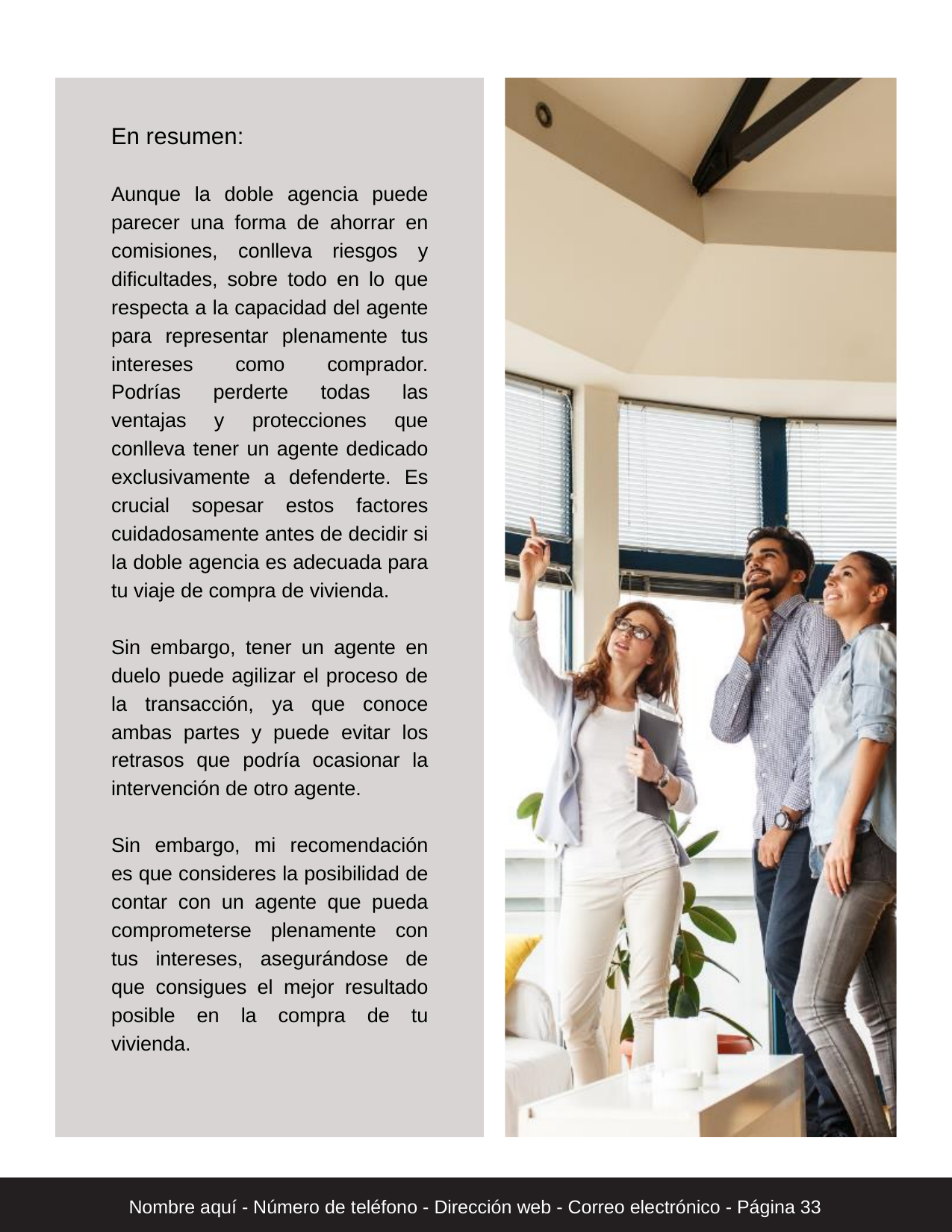

En resumen:
Aunque la doble agencia puede parecer una forma de ahorrar en comisiones, conlleva riesgos y dificultades, sobre todo en lo que respecta a la capacidad del agente para representar plenamente tus intereses como comprador. Podrías perderte todas las ventajas y protecciones que conlleva tener un agente dedicado exclusivamente a defenderte. Es crucial sopesar estos factores cuidadosamente antes de decidir si la doble agencia es adecuada para tu viaje de compra de vivienda.

Sin embargo, tener un agente en duelo puede agilizar el proceso de la transacción, ya que conoce ambas partes y puede evitar los retrasos que podría ocasionar la intervención de otro agente.

Sin embargo, mi recomendación es que consideres la posibilidad de contar con un agente que pueda comprometerse plenamente con tus intereses, asegurándose de que consigues el mejor resultado posible en la compra de tu vivienda.

Nombre aquí - Número de teléfono - Dirección web - Correo electrónico - Página 33